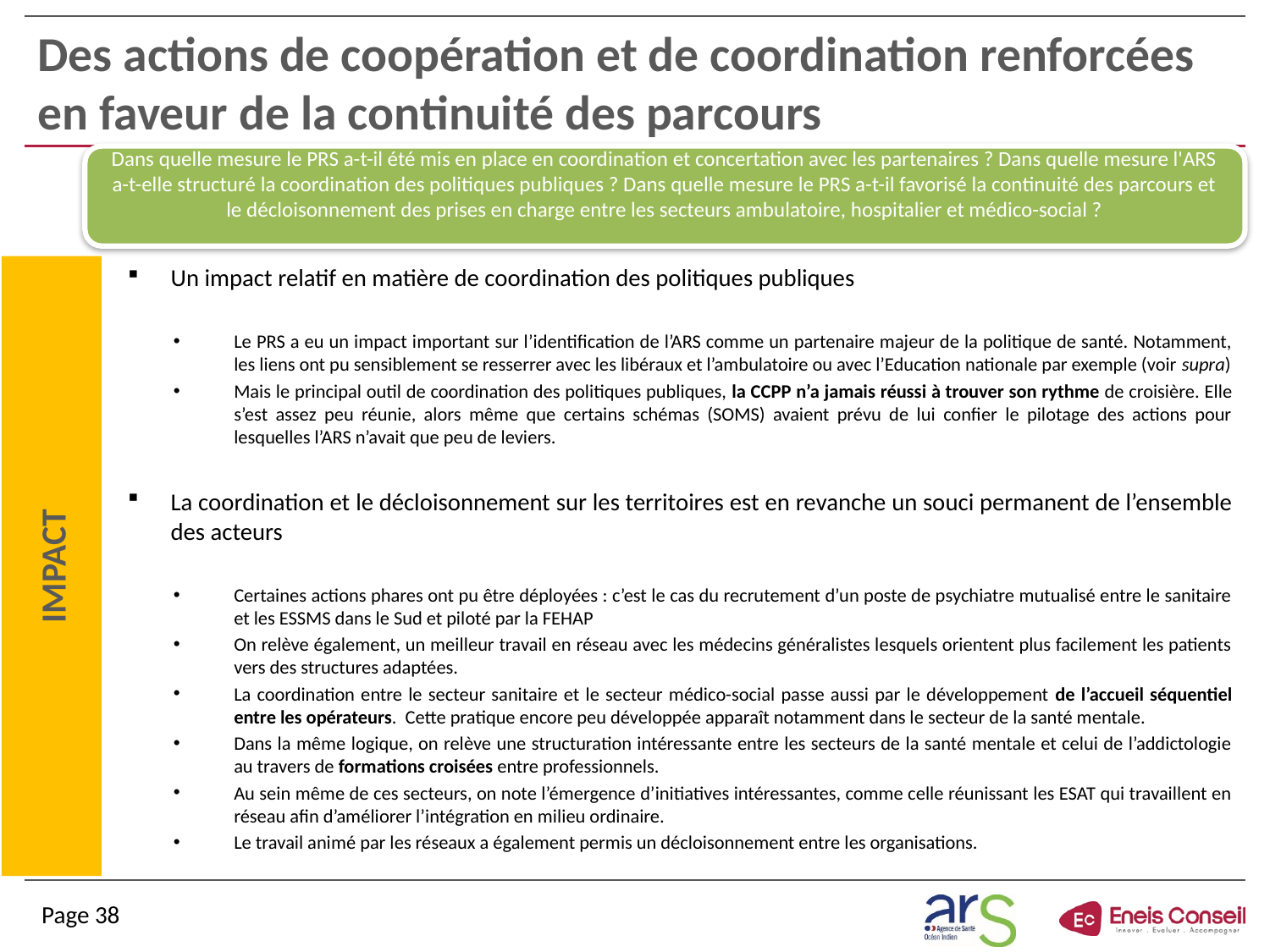

# Des actions de coopération et de coordination renforcées en faveur de la continuité des parcours
Dans quelle mesure le PRS a-t-il été mis en place en coordination et concertation avec les partenaires ? Dans quelle mesure l'ARS a-t-elle structuré la coordination des politiques publiques ? Dans quelle mesure le PRS a-t-il favorisé la continuité des parcours et le décloisonnement des prises en charge entre les secteurs ambulatoire, hospitalier et médico-social ?

Un impact relatif en matière de coordination des politiques publiques

Le PRS a eu un impact important sur l’identification de l’ARS comme un partenaire majeur de la politique de santé. Notamment, les liens ont pu sensiblement se resserrer avec les libéraux et l’ambulatoire ou avec l’Education nationale par exemple (voir supra)
Mais le principal outil de coordination des politiques publiques, la CCPP n’a jamais réussi à trouver son rythme de croisière. Elle s’est assez peu réunie, alors même que certains schémas (SOMS) avaient prévu de lui confier le pilotage des actions pour lesquelles l’ARS n’avait que peu de leviers.

La coordination et le décloisonnement sur les territoires est en revanche un souci permanent de l’ensemble des acteurs

Certaines actions phares ont pu être déployées : c’est le cas du recrutement d’un poste de psychiatre mutualisé entre le sanitaire et les ESSMS dans le Sud et piloté par la FEHAP
On relève également, un meilleur travail en réseau avec les médecins généralistes lesquels orientent plus facilement les patients vers des structures adaptées.
La coordination entre le secteur sanitaire et le secteur médico-social passe aussi par le développement de l’accueil séquentiel entre les opérateurs.  Cette pratique encore peu développée apparaît notamment dans le secteur de la santé mentale.
Dans la même logique, on relève une structuration intéressante entre les secteurs de la santé mentale et celui de l’addictologie au travers de formations croisées entre professionnels.
Au sein même de ces secteurs, on note l’émergence d’initiatives intéressantes, comme celle réunissant les ESAT qui travaillent en réseau afin d’améliorer l’intégration en milieu ordinaire.
Le travail animé par les réseaux a également permis un décloisonnement entre les organisations.

IMPACT